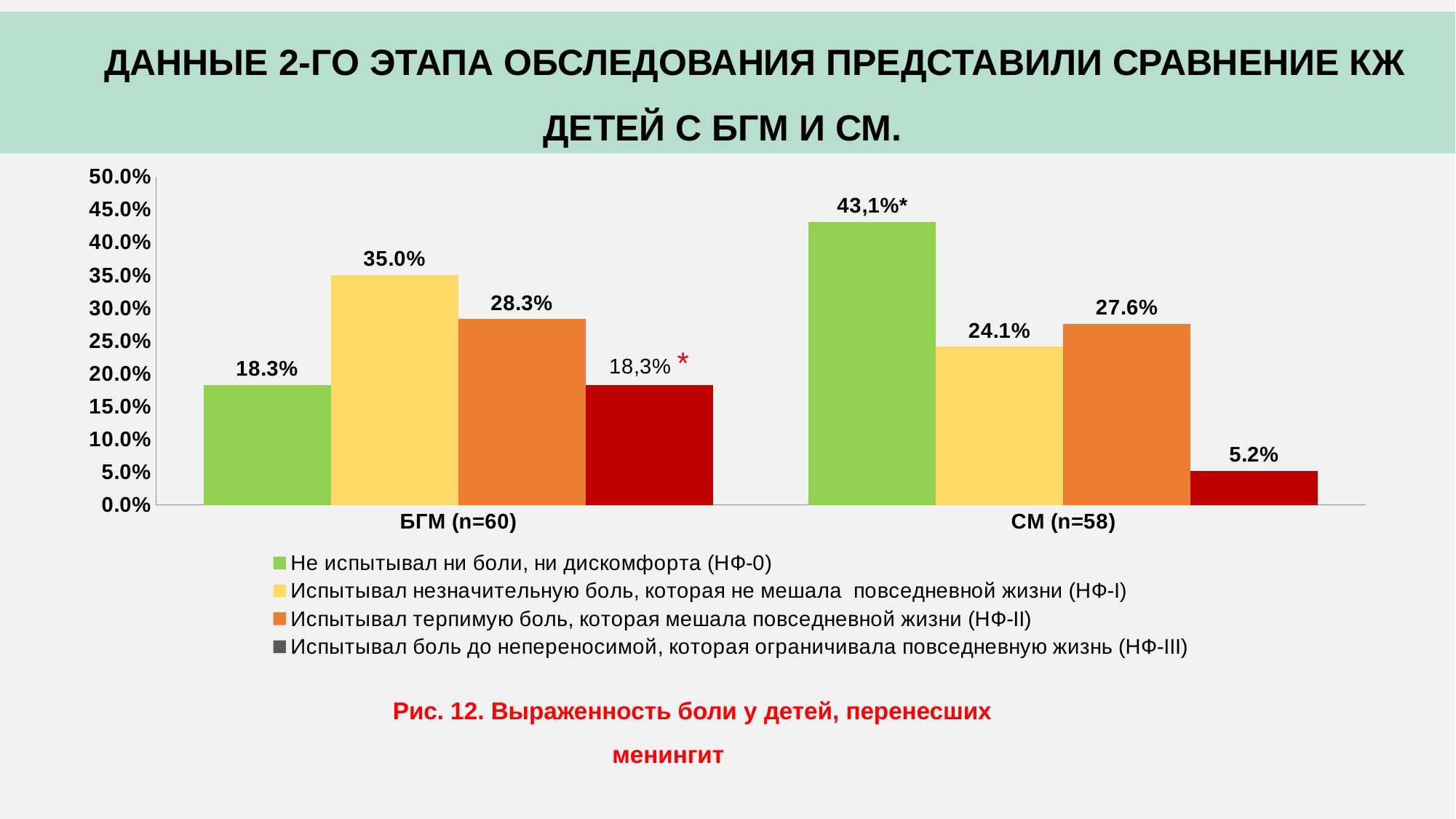

ДАННЫЕ 2-ГО ЭТАПА ОБСЛЕДОВАНИЯ ПРЕДСТАВИЛИ СРАВНЕНИЕ КЖ ДЕТЕЙ С БГМ И СМ.

### Chart

| Category | Не испытывал ни боли, ни дискомфорта (НФ-0) | Испытывал незначительную боль, которая не мешала  повседневной жизни (НФ-I) | Испытывал терпимую боль, которая мешала повседневной жизни (НФ-II) | Испытывал боль до непереносимой, которая ограничивала повседневную жизнь (НФ-III) |
|---|---|---|---|---|
| БГМ (n=60) | 0.18300000000000008 | 0.35000000000000014 | 0.2830000000000001 | 0.18300000000000008 |
| СМ (n=58) | 0.4310000000000002 | 0.24100000000000008 | 0.276 | 0.052 |
Рис. 12. Выраженность боли у детей, перенесших менингит